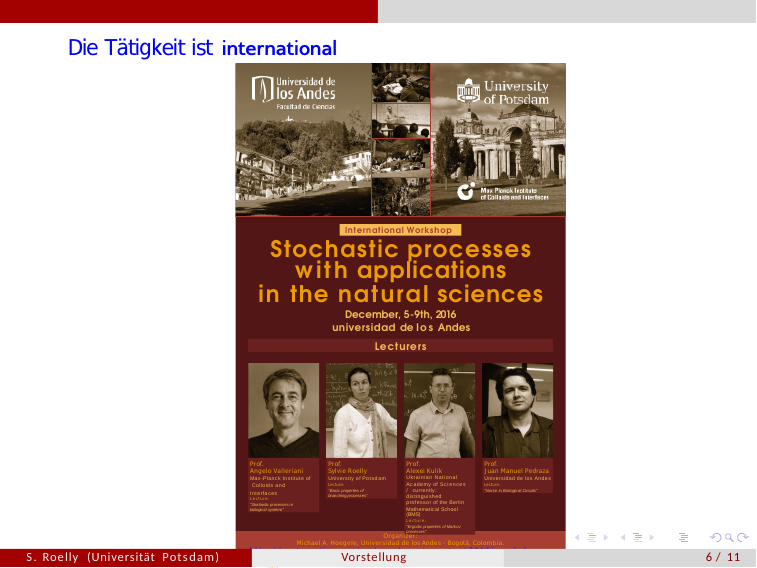

Die Tätigkeit ist international

International Workshop
Stochastic processes
with applications
in the natural sciences
December, 5-9th, 2016  universidad de los Andes
Lecturers

Prof.
Angelo Valleriani  Max-Planck Institute of  Colloids and Interfaces
Lecture:
"Stochastic processes in  biological systems"
Prof.
Sylvie Roelly
University of Potsdam
Lecture:
"Basic properties of  branching processes"
Prof.
Alexei Kulik  Ukrainian National  Academy of Sciences /  currently: distinguished  professor of the Berlin
Mathematical School (BMS)
Lecture:
"Ergodic properties of Markov  processes"
Prof.
Juan Manuel Pedraza
Universidad de los Andes
Lecture:
"Noise in Biological Circuits"

Organizer:
Michael A. Hoegele, Universidad de los Andes - Bogotá, Colombia.
http://matematicas.uniandes.edu.co/eventos/2016/workshop
S. Roelly  (Universität Potsdam)
Vorstellung
6 / 11

Universidad de los Andes | Vigilada Mineducación | Reconocimiento como Universidad: Decreto 1297 del 30 de mayo de 1964.